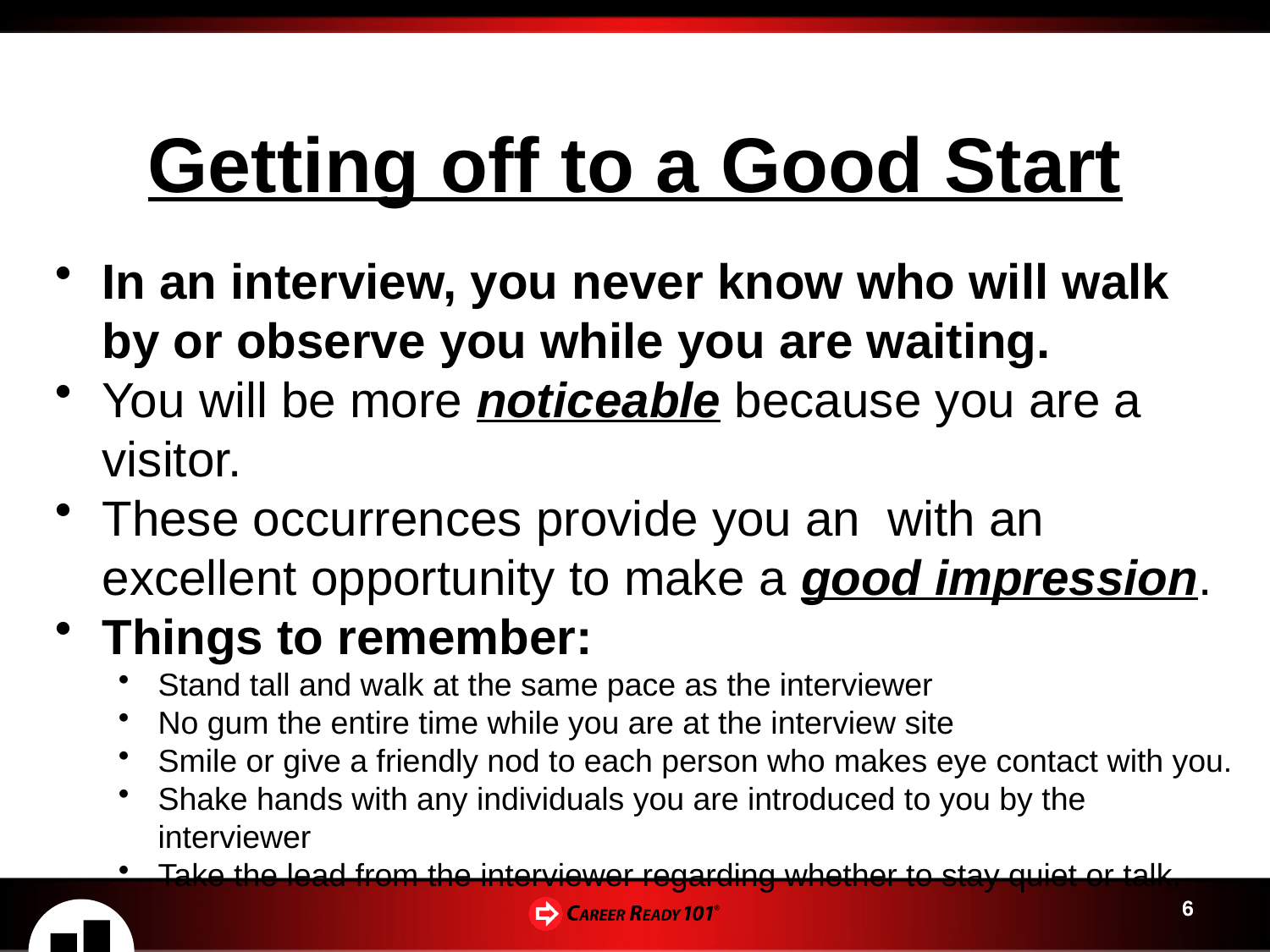

# Getting off to a Good Start
In an interview, you never know who will walk by or observe you while you are waiting.
You will be more noticeable because you are a visitor.
These occurrences provide you an  with an excellent opportunity to make a good impression.
Things to remember:
Stand tall and walk at the same pace as the interviewer
No gum the entire time while you are at the interview site
Smile or give a friendly nod to each person who makes eye contact with you.
Shake hands with any individuals you are introduced to you by the interviewer
Take the lead from the interviewer regarding whether to stay quiet or talk.
6
6